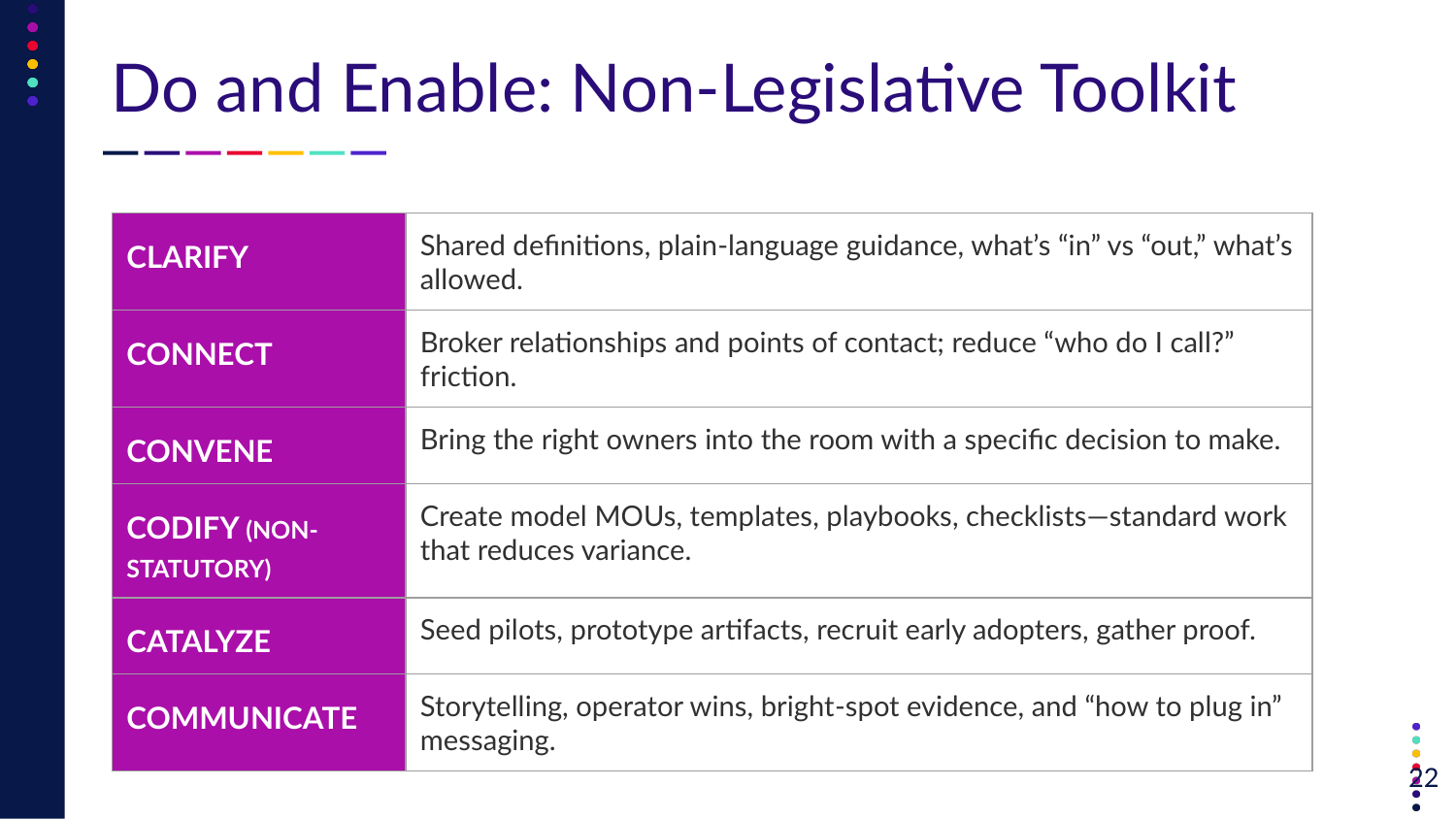

# Do and Enable: Non-Legislative Toolkit

| CLARIFY | Shared definitions, plain-language guidance, what’s “in” vs “out,” what’s allowed. |
| --- | --- |
| CONNECT | Broker relationships and points of contact; reduce “who do I call?” friction. |
| CONVENE | Bring the right owners into the room with a specific decision to make. |
| CODIFY (NON-STATUTORY) | Create model MOUs, templates, playbooks, checklists—standard work that reduces variance. |
| CATALYZE | Seed pilots, prototype artifacts, recruit early adopters, gather proof. |
| COMMUNICATE | Storytelling, operator wins, bright-spot evidence, and “how to plug in” messaging. |
22